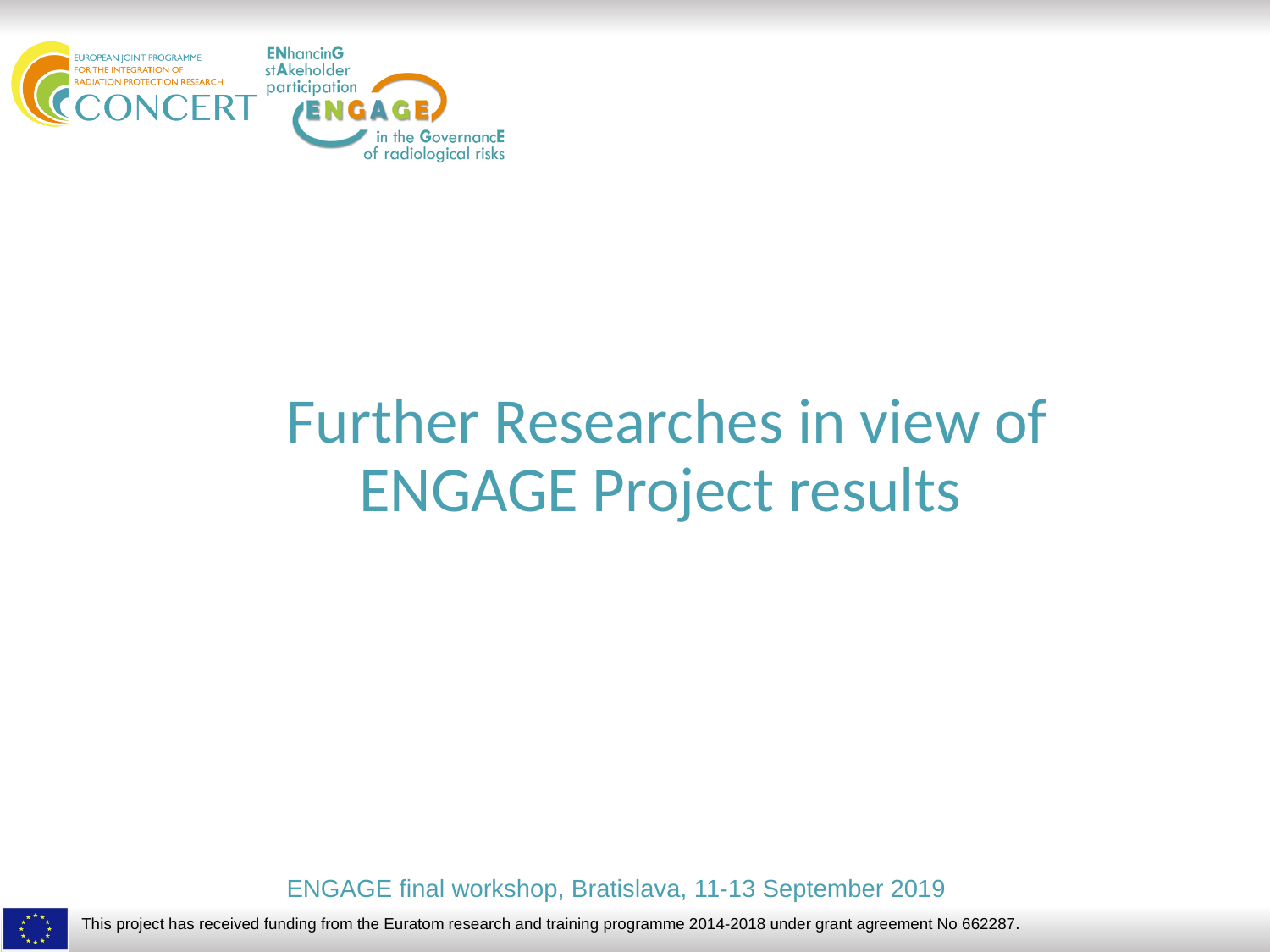

# Further Researches in view of ENGAGE Project results

ENGAGE final workshop, Bratislava, 11-13 September 2019